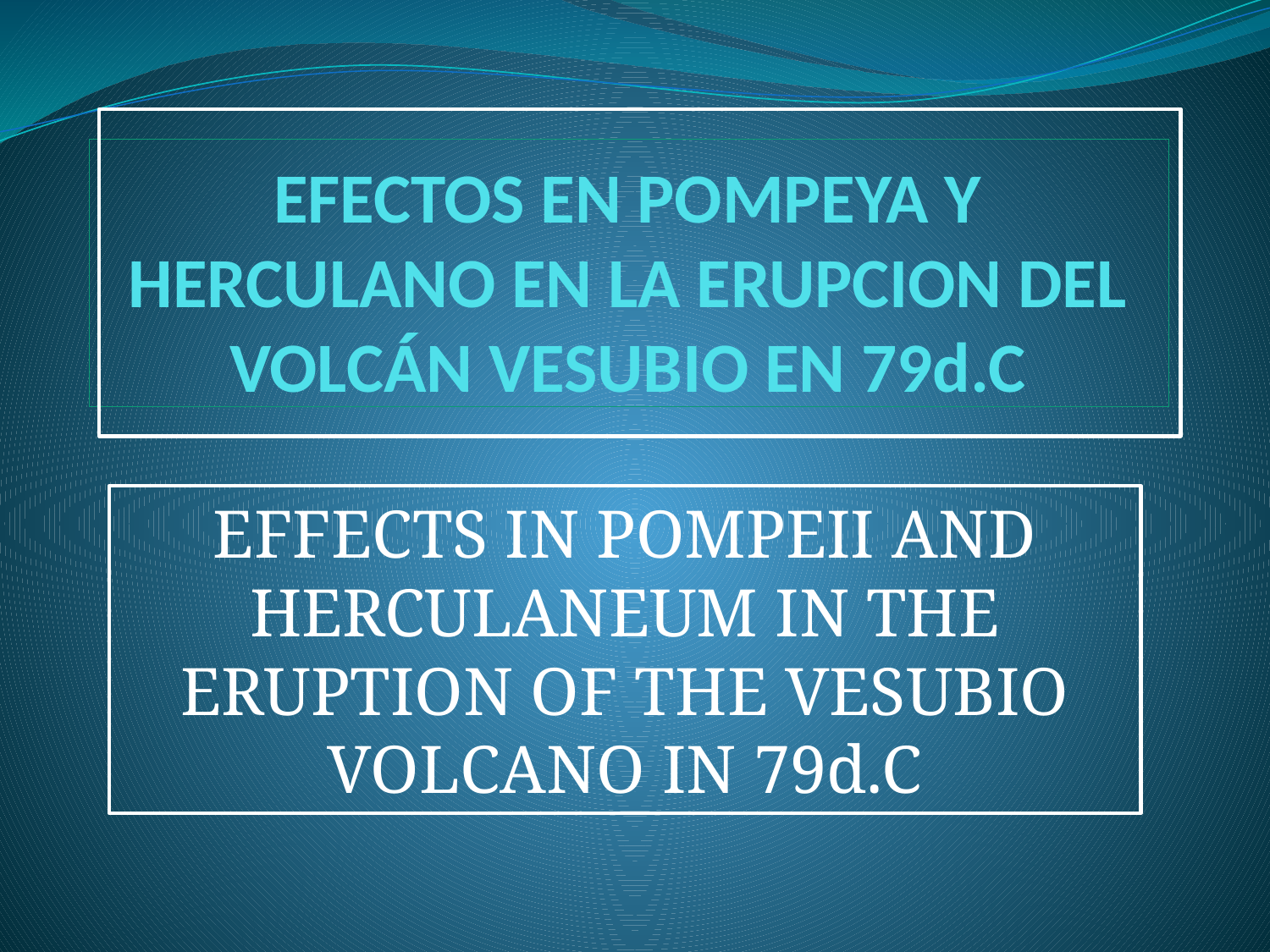

# EFECTOS EN POMPEYA Y HERCULANO EN LA ERUPCION DEL VOLCÁN VESUBIO EN 79d.C
EFFECTS IN POMPEII AND HERCULANEUM IN THE ERUPTION OF THE VESUBIO VOLCANO IN 79d.C